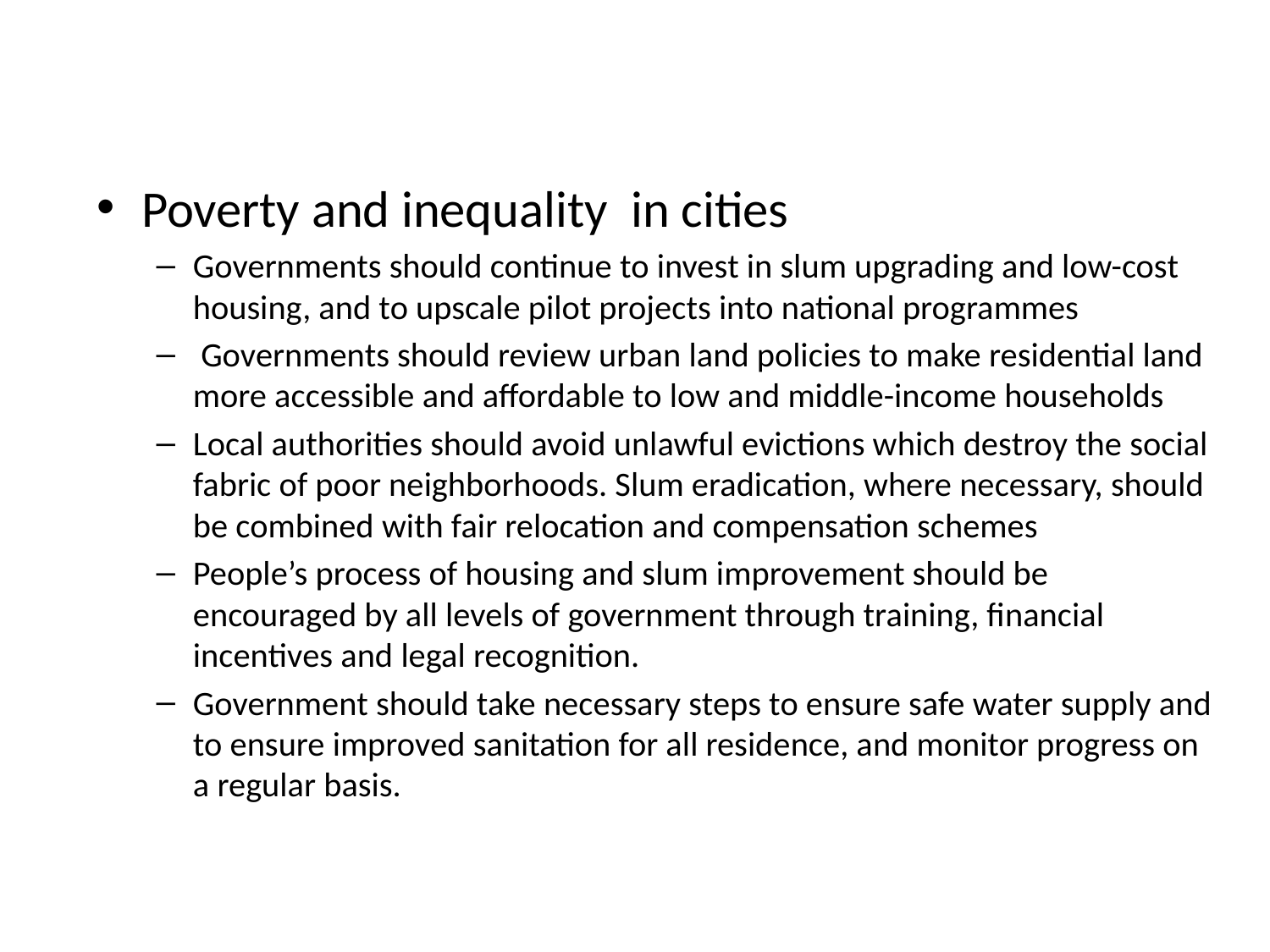

Poverty and inequality  in cities
Governments should continue to invest in slum upgrading and low-cost housing, and to upscale pilot projects into national programmes
 Governments should review urban land policies to make residential land more accessible and affordable to low and middle-income households
Local authorities should avoid unlawful evictions which destroy the social fabric of poor neighborhoods. Slum eradication, where necessary, should be combined with fair relocation and compensation schemes
People’s process of housing and slum improvement should be encouraged by all levels of government through training, financial incentives and legal recognition.
Government should take necessary steps to ensure safe water supply and to ensure improved sanitation for all residence, and monitor progress on a regular basis.